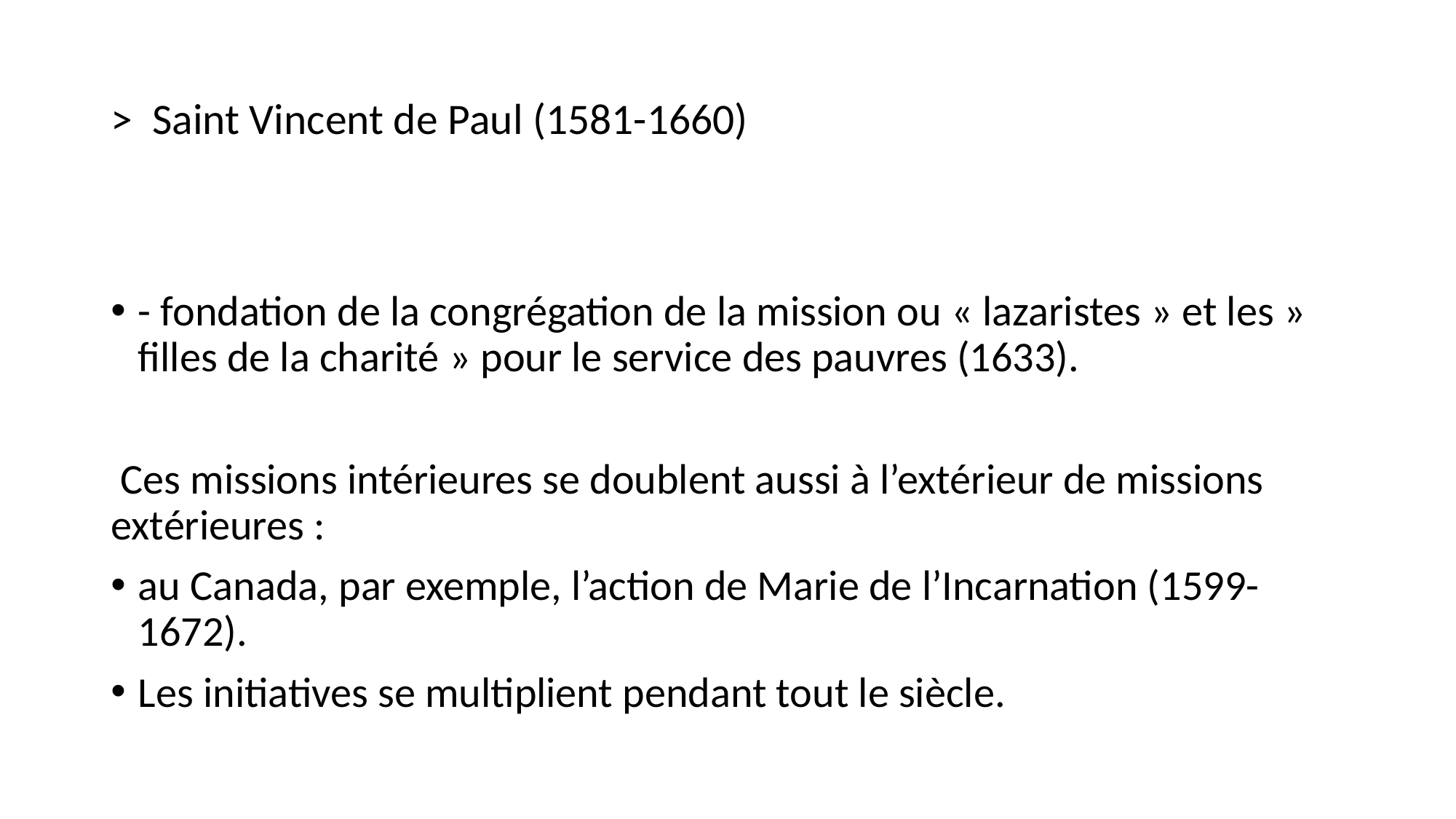

# >  Saint Vincent de Paul (1581-1660)

- fondation de la congrégation de la mission ou « lazaristes » et les » filles de la charité » pour le service des pauvres (1633).

 Ces missions intérieures se doublent aussi à l’extérieur de missions extérieures :
au Canada, par exemple, l’action de Marie de l’Incarnation (1599-1672).
Les initiatives se multiplient pendant tout le siècle.